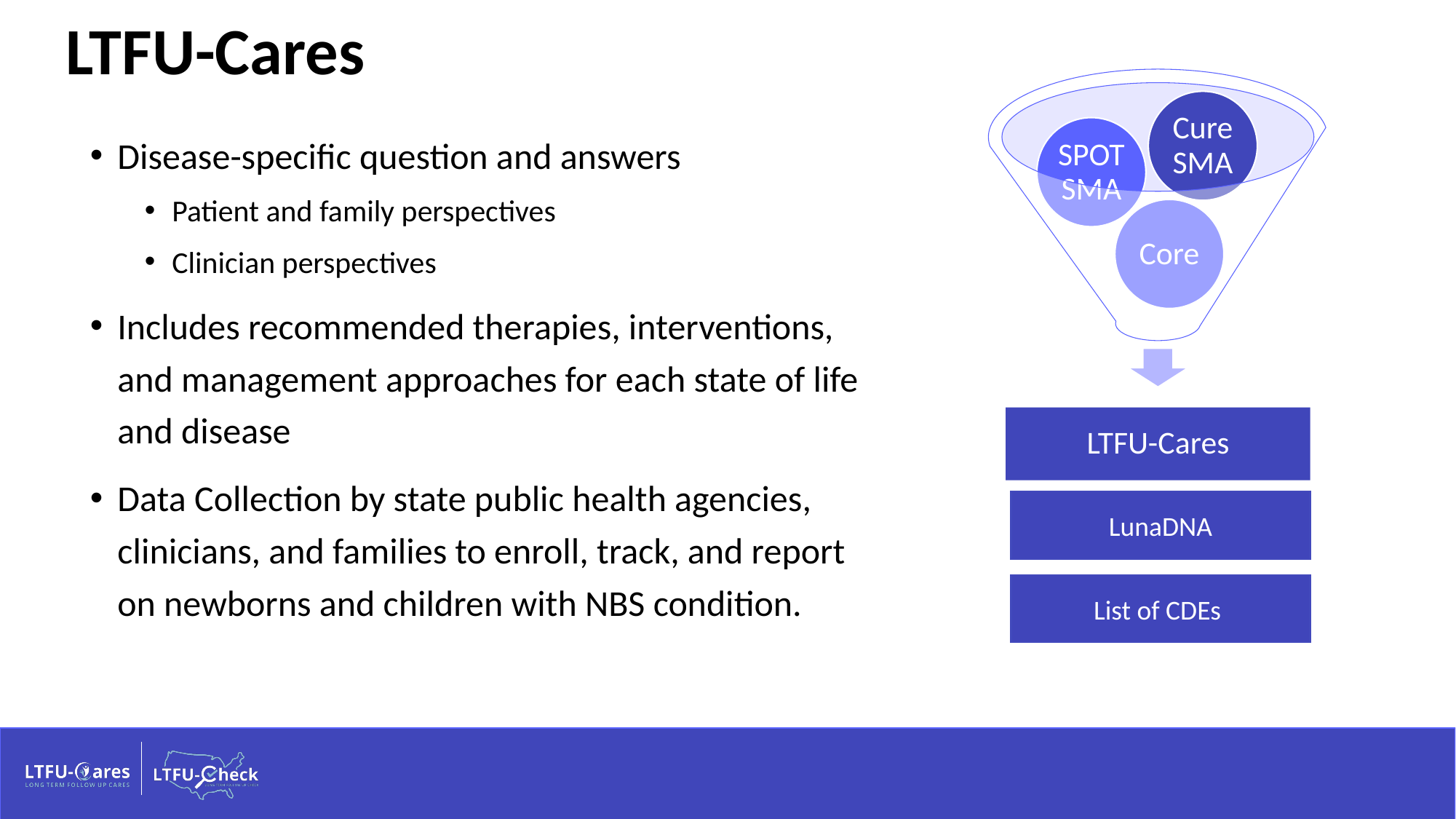

LTFU-Cares
Core
SPOT SMA
Cure SMA
# LTFU-Cares
Disease-specific question and answers
Patient and family perspectives
Clinician perspectives
Includes recommended therapies, interventions, and management approaches for each state of life and disease
Data Collection by state public health agencies, clinicians, and families to enroll, track, and report on newborns and children with NBS condition.
LunaDNA
List of CDEs